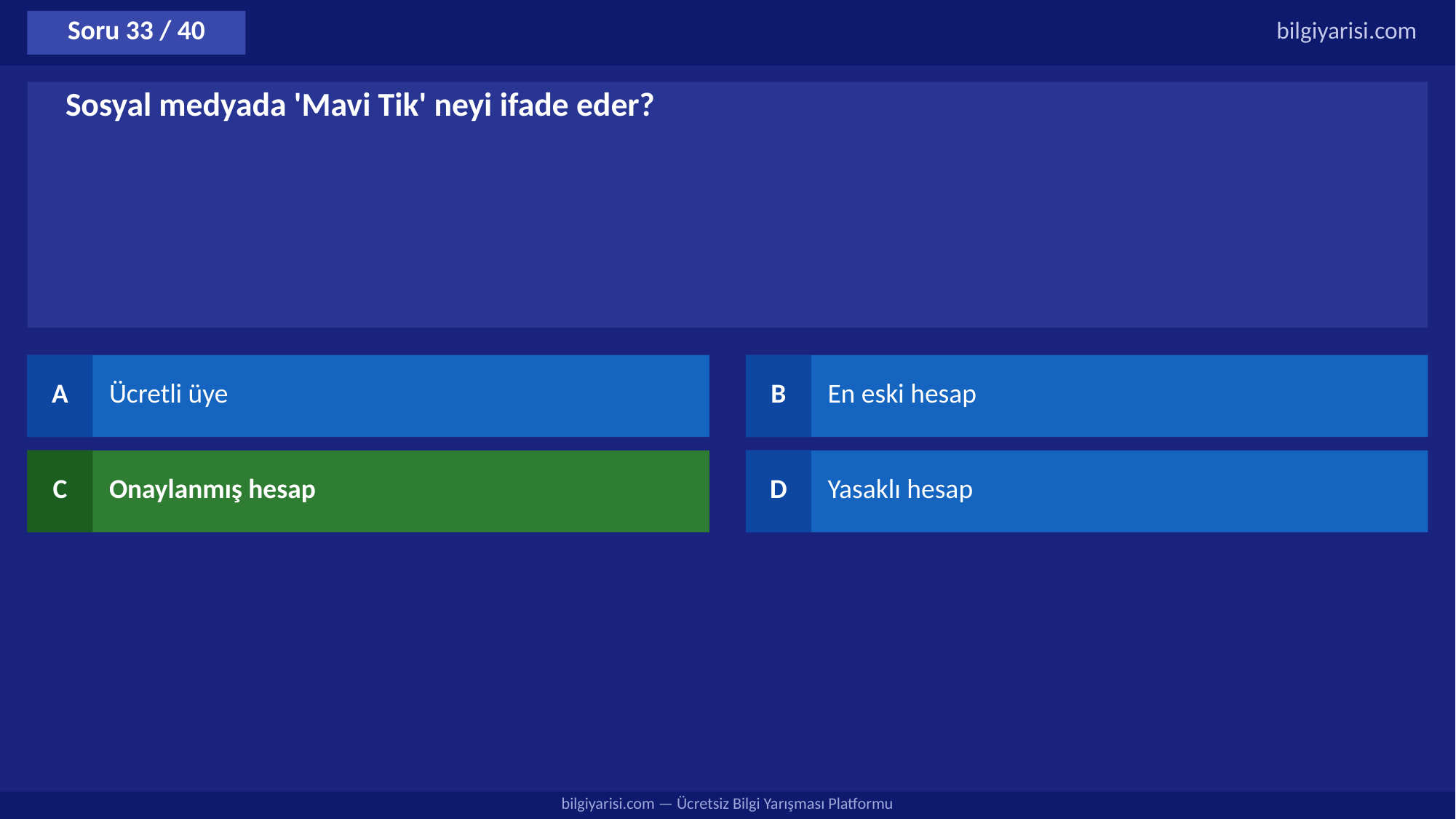

Soru 33 / 40
bilgiyarisi.com

Sosyal medyada 'Mavi Tik' neyi ifade eder?

A
Ücretli üye

B
En eski hesap

C
Onaylanmış hesap

D
Yasaklı hesap
bilgiyarisi.com — Ücretsiz Bilgi Yarışması Platformu